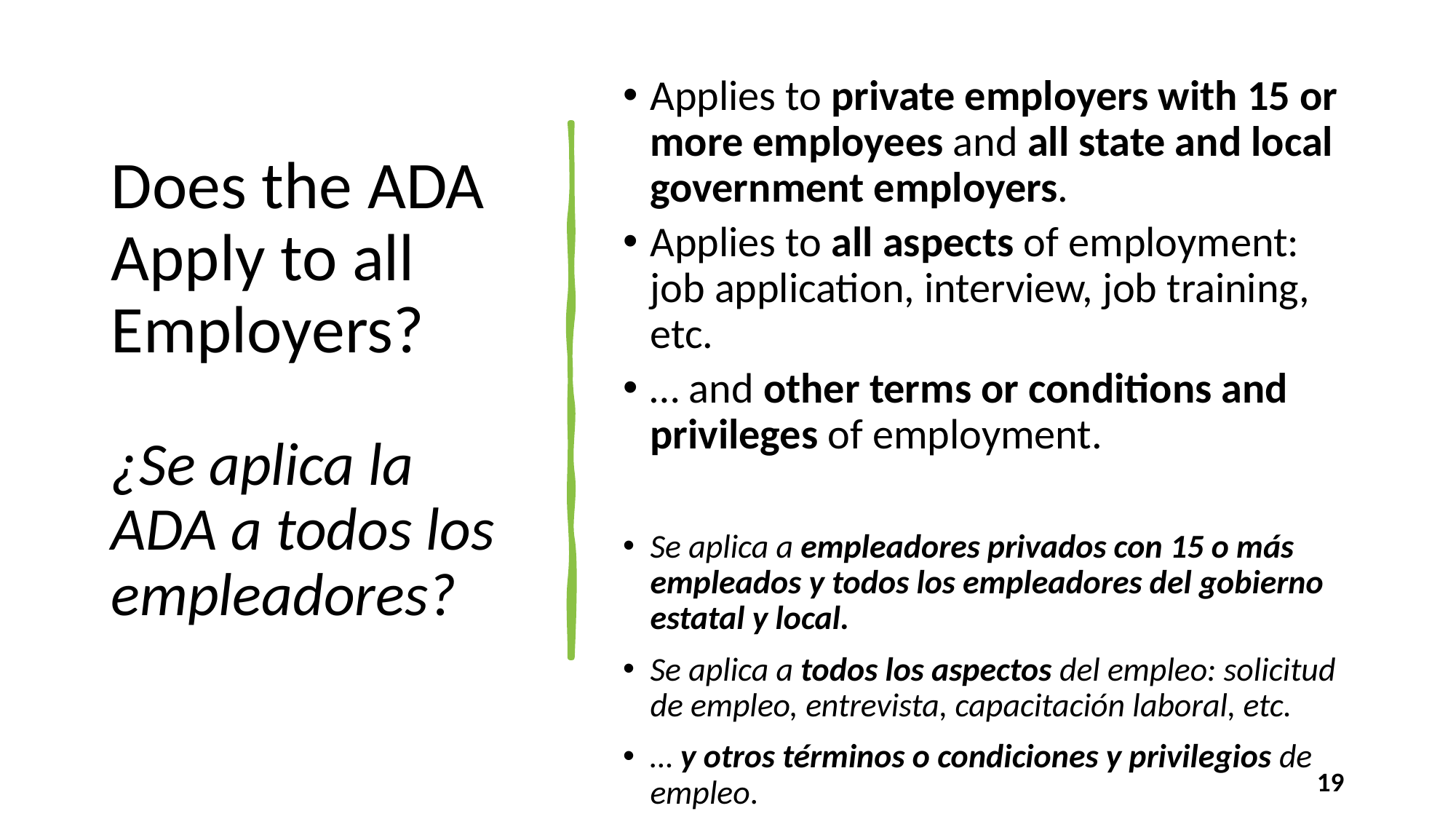

# Does the ADA Apply to all Employers? ¿Se aplica la ADA a todos los empleadores?
Applies to private employers with 15 or more employees and all state and local government employers.
Applies to all aspects of employment: job application, interview, job training, etc.
… and other terms or conditions and privileges of employment.

Se aplica a empleadores privados con 15 o más empleados y todos los empleadores del gobierno estatal y local.
Se aplica a todos los aspectos del empleo: solicitud de empleo, entrevista, capacitación laboral, etc.
… y otros términos o condiciones y privilegios de empleo.

19